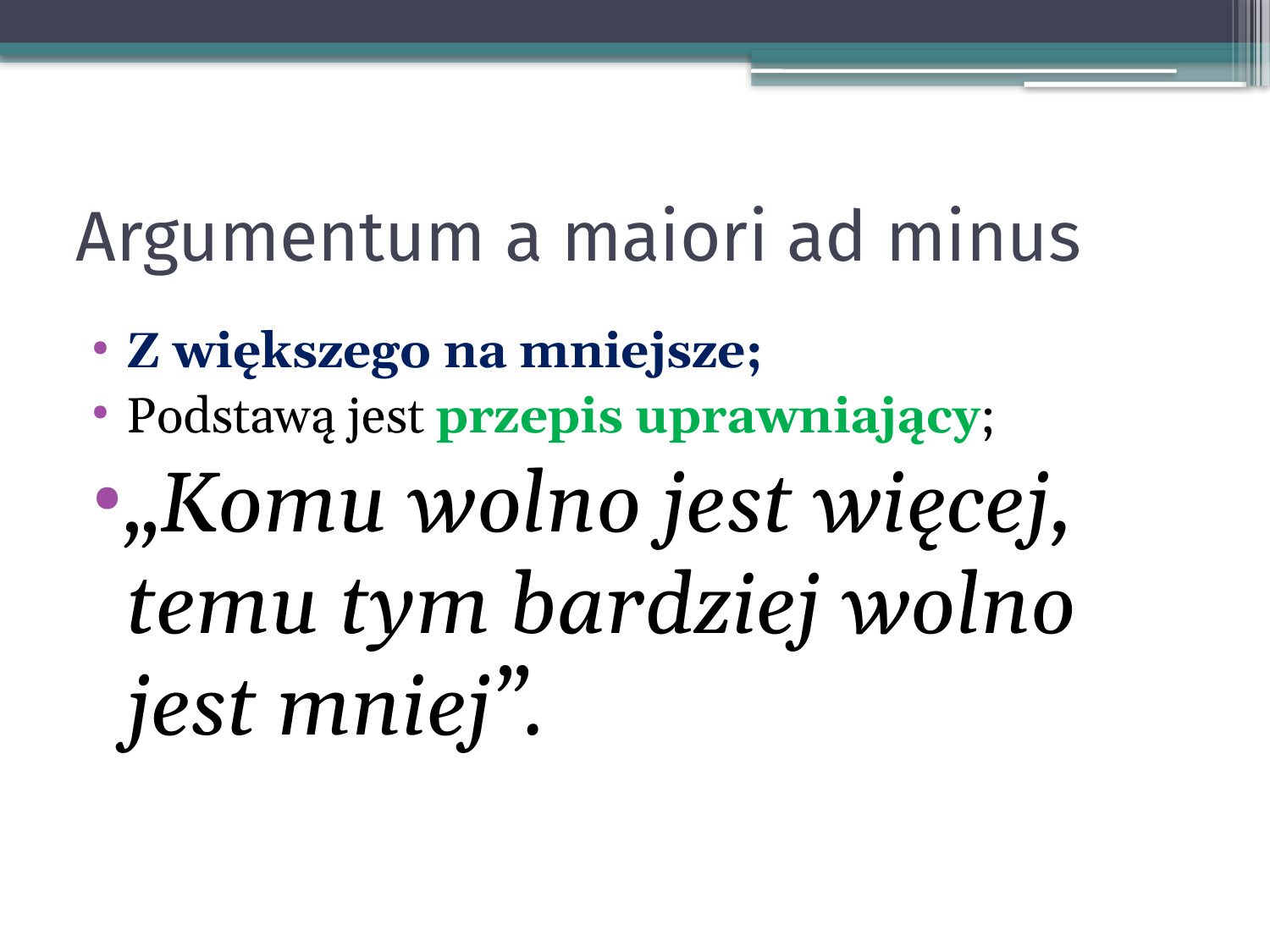

# Argumentum a maiori ad minus
Z większego na mniejsze;
Podstawą jest przepis uprawniający;
„Komu wolno jest więcej, temu tym bardziej wolno jest mniej”.